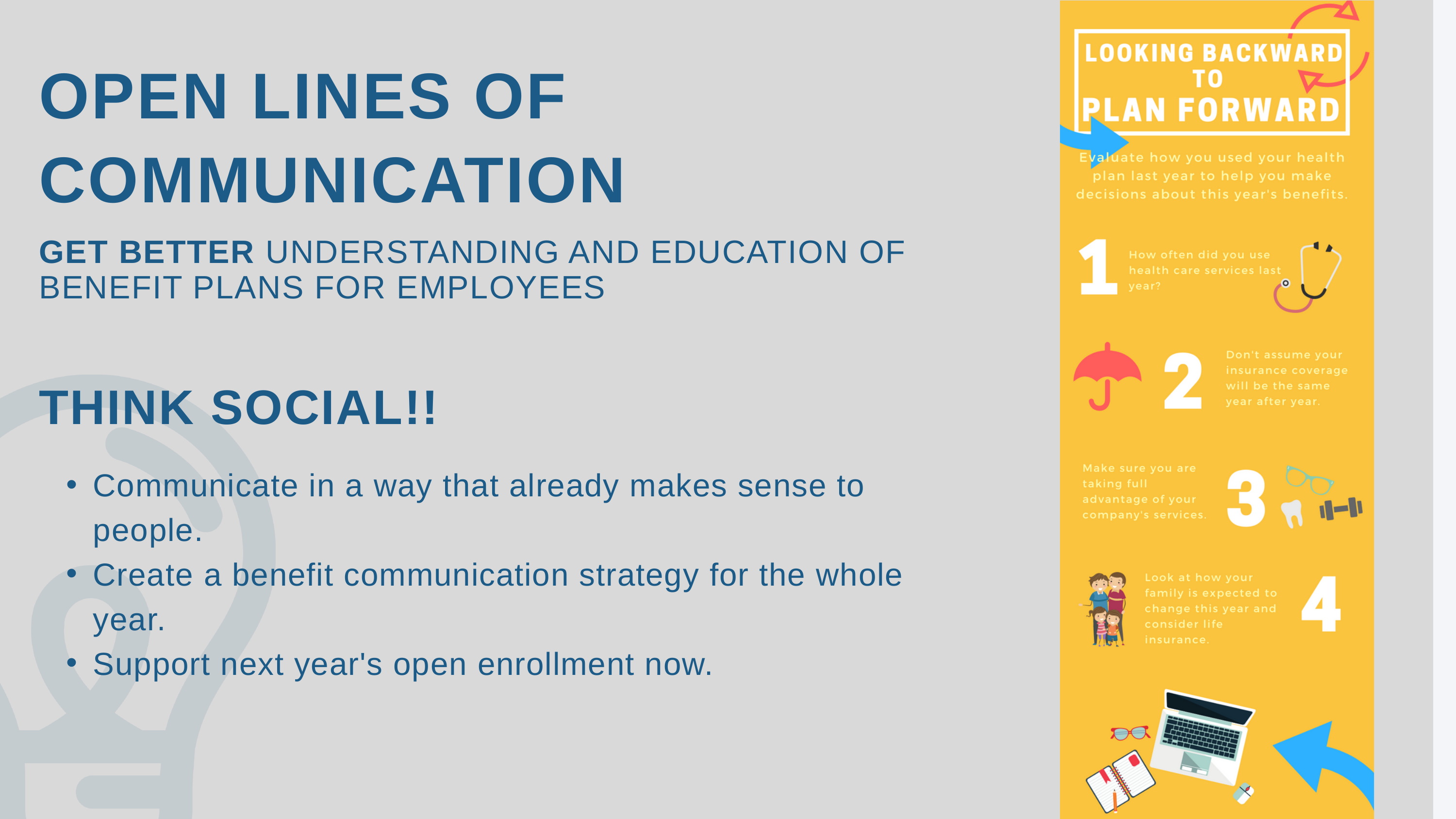

OPEN LINES OF
COMMUNICATION
GET BETTER UNDERSTANDING AND EDUCATION OF BENEFIT PLANS FOR EMPLOYEES
THINK SOCIAL!!

Communicate in a way that already makes sense to people.
Create a benefit communication strategy for the whole year.
Support next year's open enrollment now.